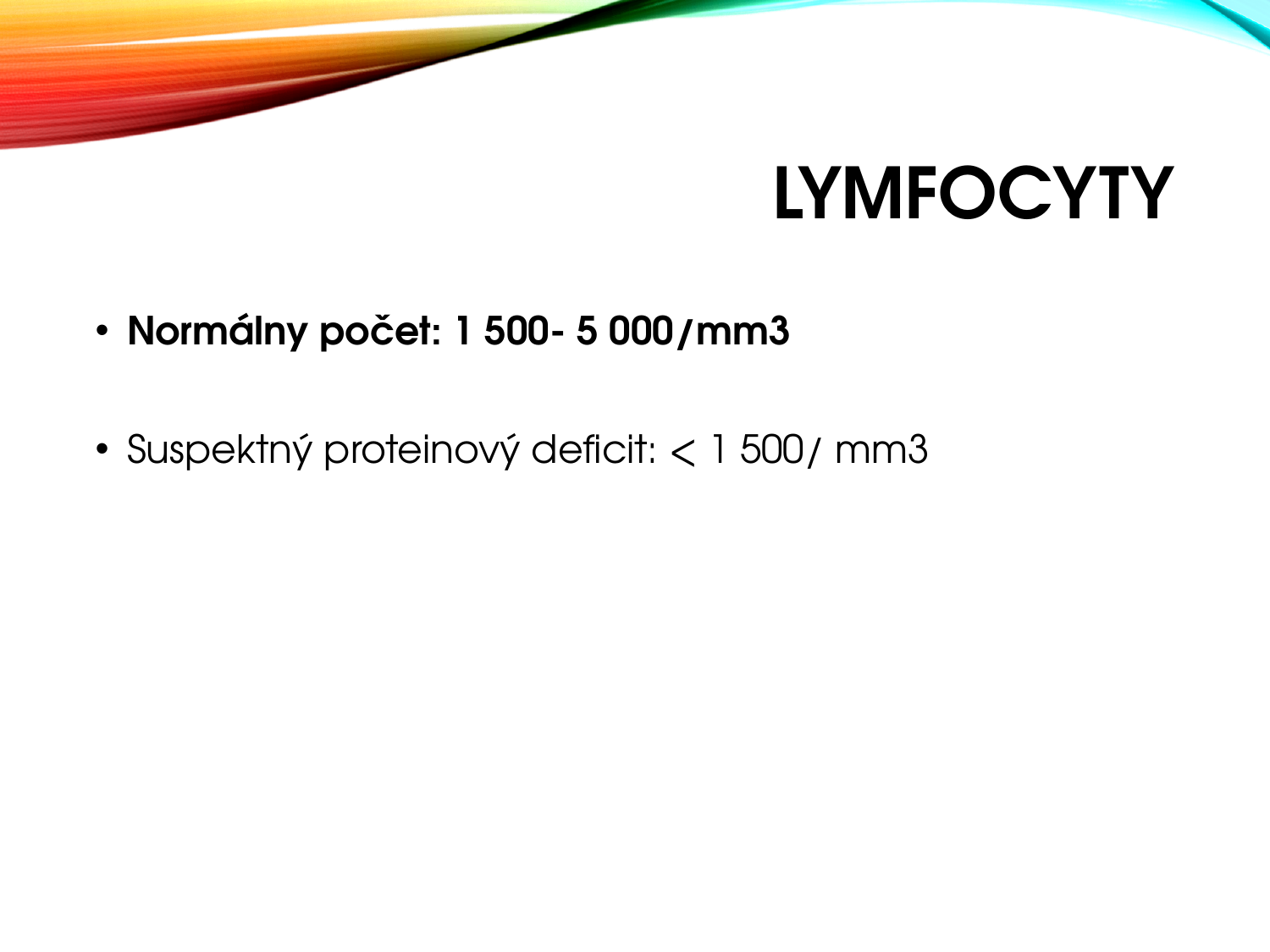

# Lymfocyty
Normálny počet: 1 500- 5 000/mm3

Suspektný proteinový deficit: < 1 500/ mm3